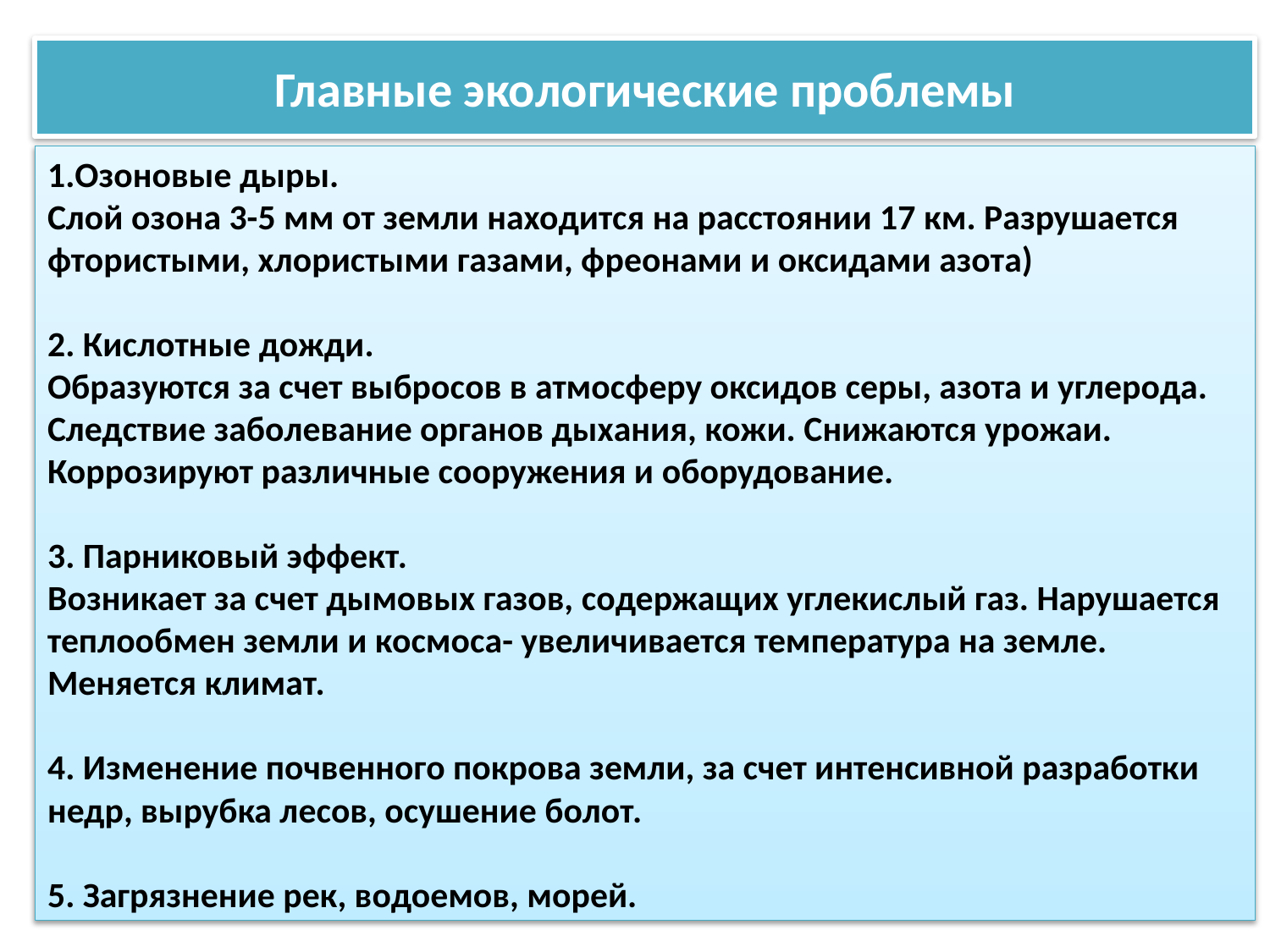

# Главные экологические проблемы
1.Озоновые дыры.
Слой озона 3-5 мм от земли находится на расстоянии 17 км. Разрушается фтористыми, хлористыми газами, фреонами и оксидами азота)

2. Кислотные дожди.
Образуются за счет выбросов в атмосферу оксидов серы, азота и углерода. Следствие заболевание органов дыхания, кожи. Снижаются урожаи. Коррозируют различные сооружения и оборудование.

3. Парниковый эффект.
Возникает за счет дымовых газов, содержащих углекислый газ. Нарушается теплообмен земли и космоса- увеличивается температура на земле. Меняется климат.

4. Изменение почвенного покрова земли, за счет интенсивной разработки недр, вырубка лесов, осушение болот.

5. Загрязнение рек, водоемов, морей.